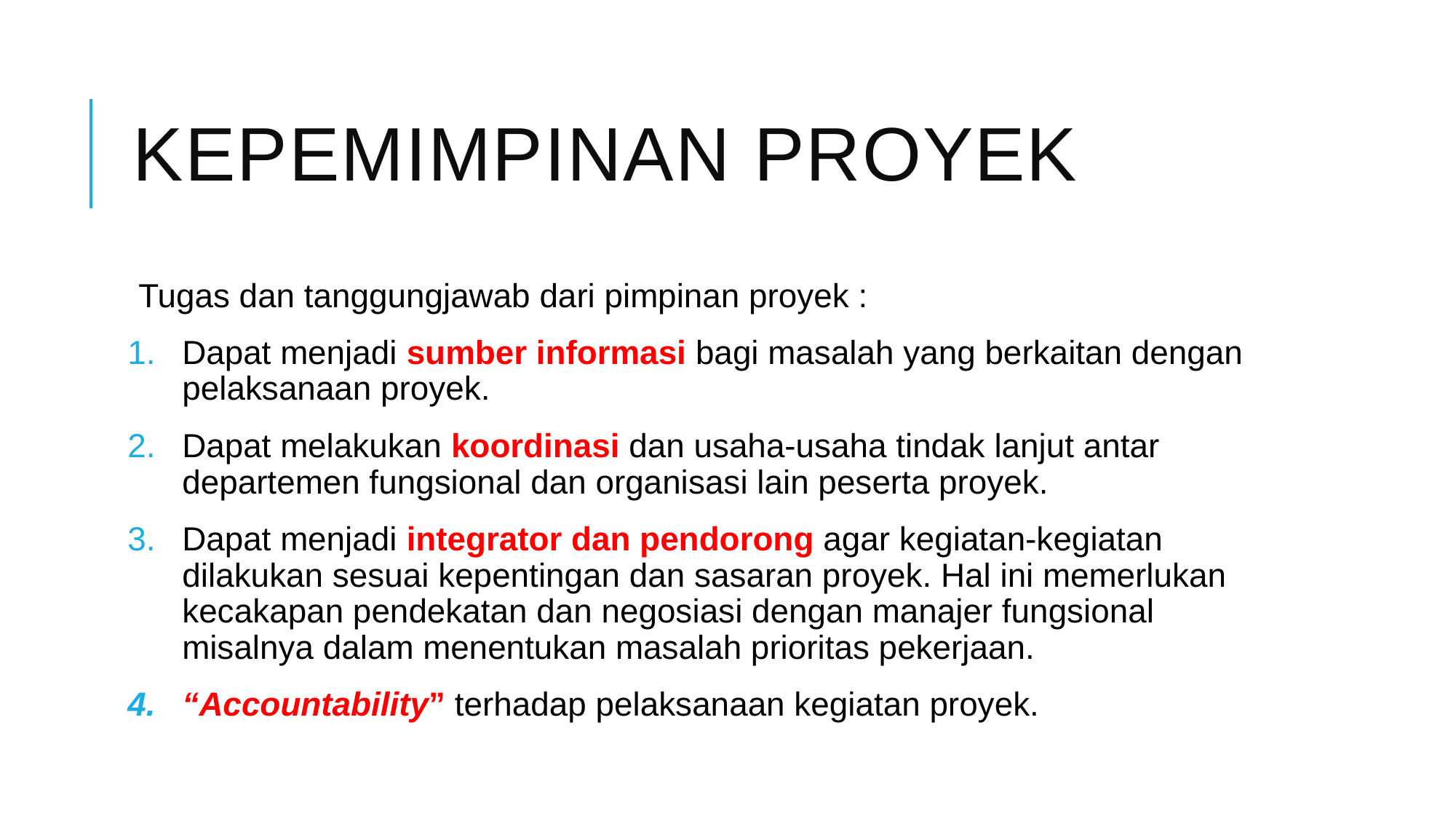

# Kepemimpinan proyek
Tugas dan tanggungjawab dari pimpinan proyek :
Dapat menjadi sumber informasi bagi masalah yang berkaitan dengan pelaksanaan proyek.
Dapat melakukan koordinasi dan usaha-usaha tindak lanjut antar departemen fungsional dan organisasi lain peserta proyek.
Dapat menjadi integrator dan pendorong agar kegiatan-kegiatan dilakukan sesuai kepentingan dan sasaran proyek. Hal ini memerlukan kecakapan pendekatan dan negosiasi dengan manajer fungsional misalnya dalam menentukan masalah prioritas pekerjaan.
“Accountability” terhadap pelaksanaan kegiatan proyek.